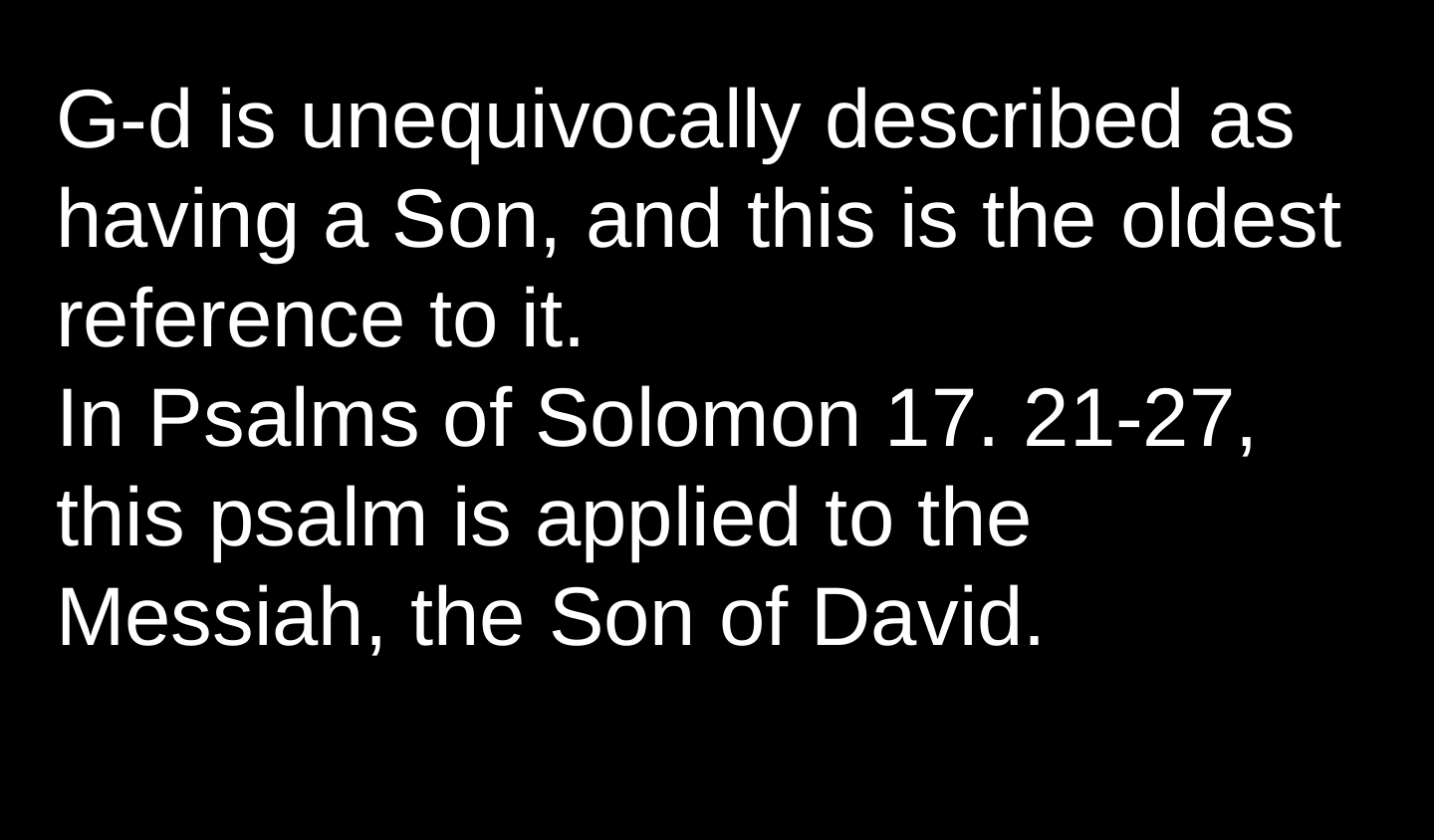

G-d is unequivocally described as having a Son, and this is the oldest reference to it.
In Psalms of Solomon 17. 21-27, this psalm is applied to the Messiah, the Son of David.